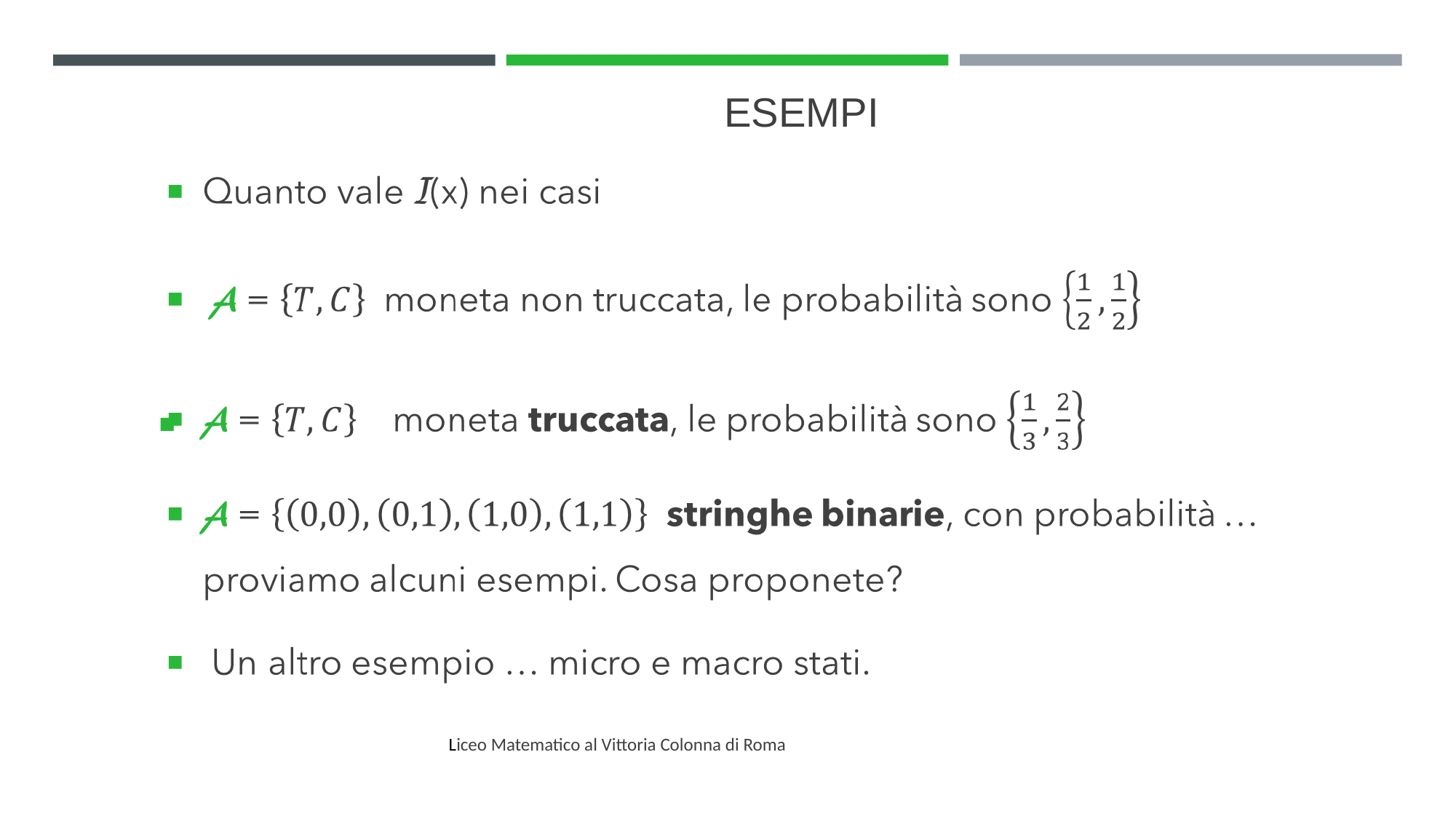

# ESEMPI

Liceo Matematico al Vittoria Colonna di Roma